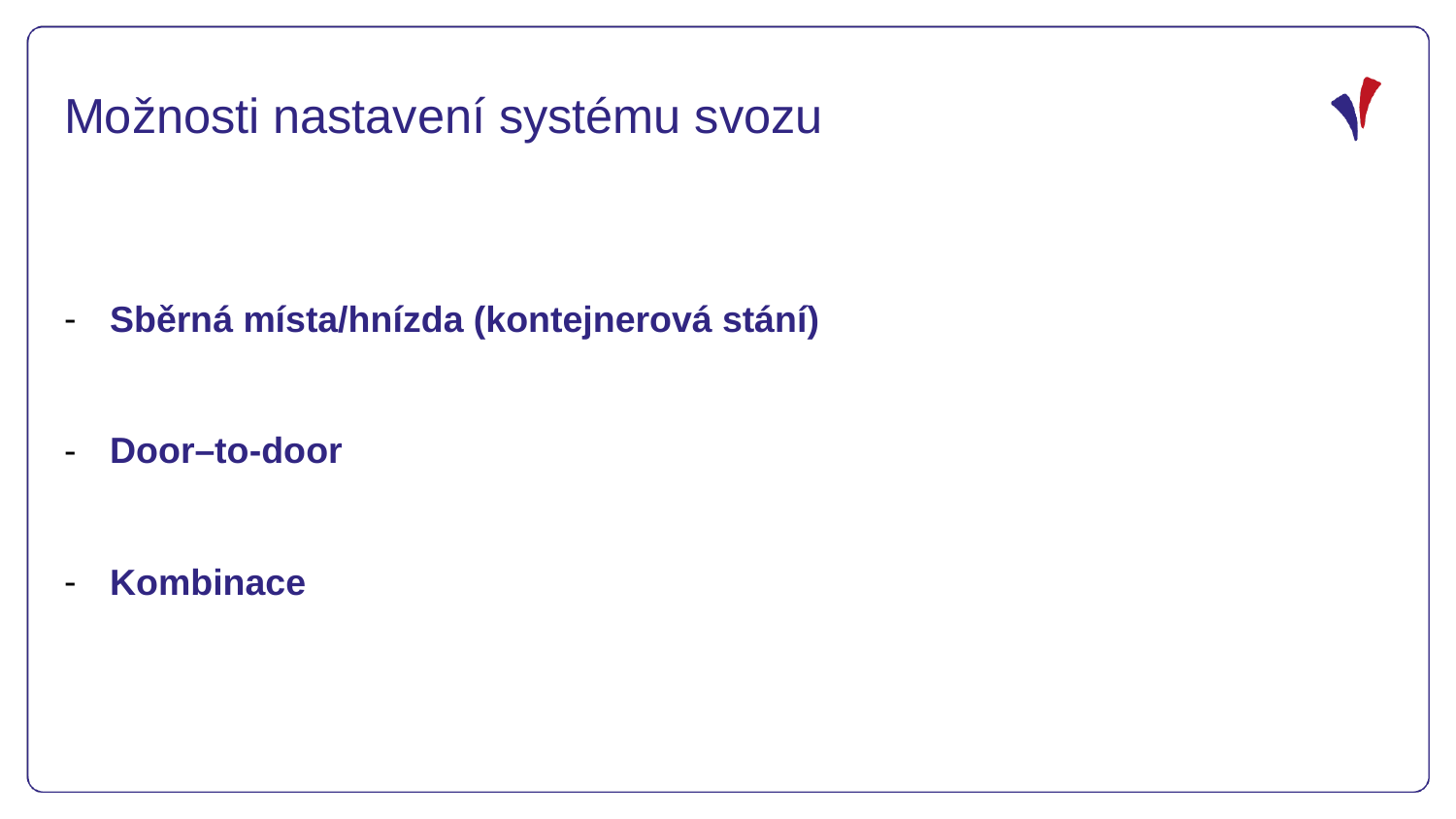

Možnosti nastavení systému svozu

Sběrná místa/hnízda (kontejnerová stání)

Door–to-door

Kombinace